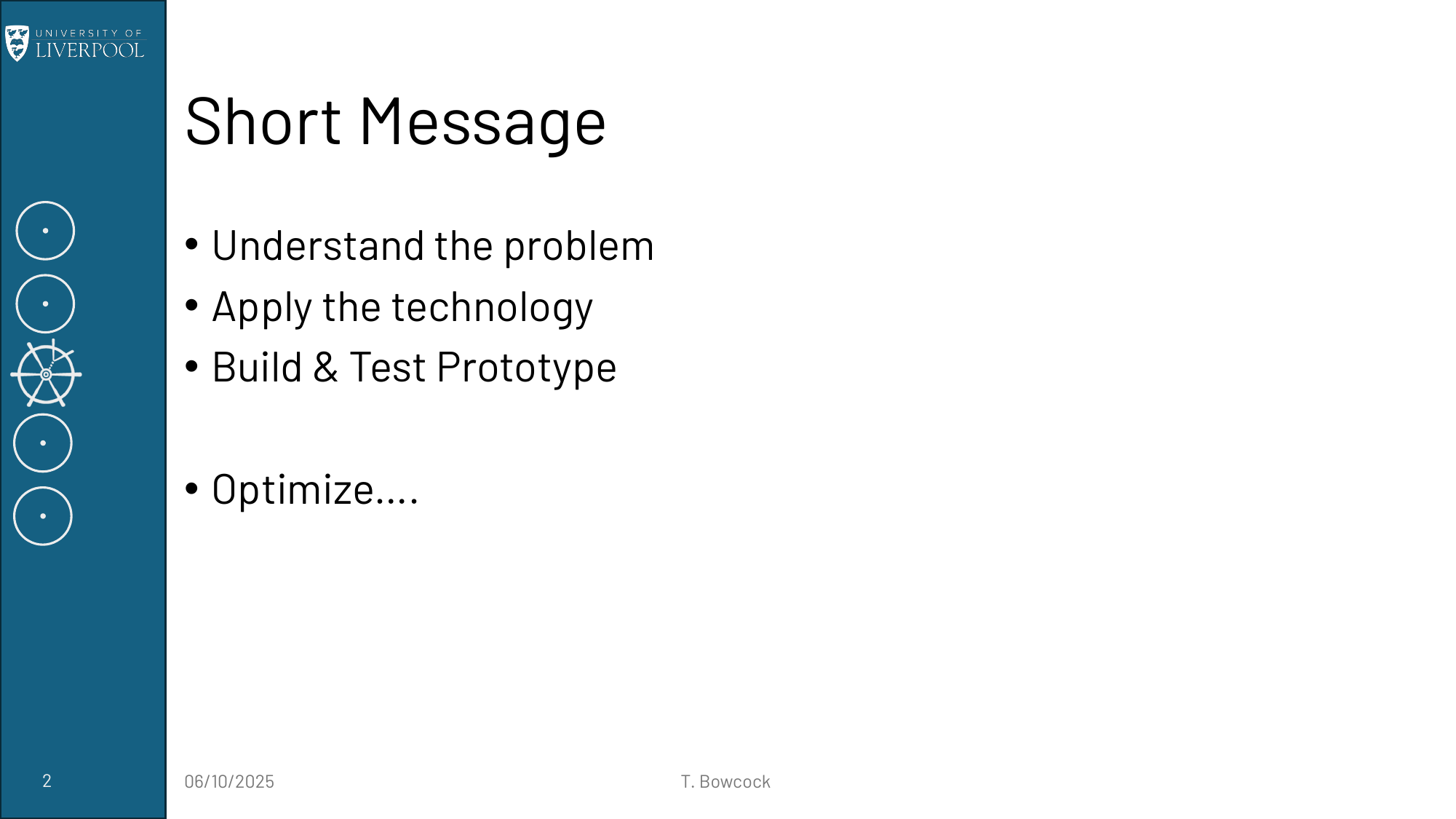

# Short Message
Understand the problem
Apply the technology
Build & Test Prototype

Optimize….

2
06/10/2025
T. Bowcock